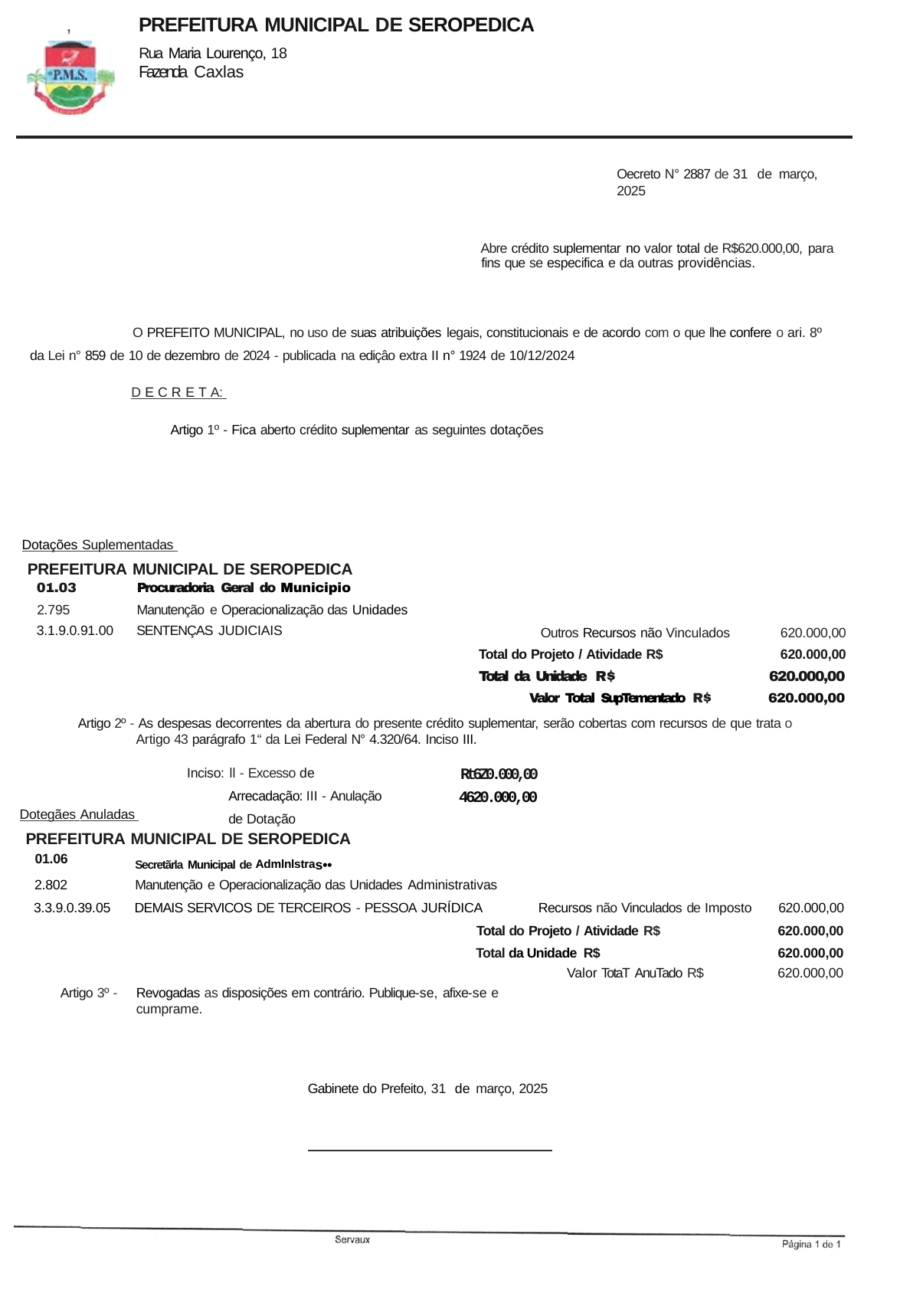

PREFEITURA MUNICIPAL DE SEROPEDICA
Rua Maria Lourenço, 18
Fazenda Caxlas
,
_
Oecreto N° 2887 de 31 de março, 2025

Abre crédito suplementar no valor total de R$620.000,00, para fins que se especifica e da outras providências.
O PREFEITO MUNICIPAL, no uso de suas atribuições legais, constitucionais e de acordo com o que lhe confere o ari. 8º da Lei n° 859 de 10 de dezembro de 2024 - publicada na ediçâo extra II n° 1924 de 10/12/2024

D E C R E T A:

Artigo 1º - Fica aberto crédito suplementar as seguintes dotações
Dotações Suplementadas
PREFEITURA MUNICIPAL DE SEROPEDICA
| 01.03 | Procuradoria Geral do Municipio |  |  |
| --- | --- | --- | --- |
| 2.795 | Manutenção e Operacionalização das Unidades |  |  |
| 3.1.9.0.91.00 | SENTENÇAS JUDICIAIS | Outros Recursos não Vinculados | 620.000,00 |
|  |  | Total do Projeto / Atividade R$ | 620.000,00 |
|  |  | Total da Unidade R$ | 620.000,00 |
|  |  | Valor Total SupTementado R$ | 620.000,00 |
Artigo 2º - As despesas decorrentes da abertura do presente crédito suplementar, serão cobertas com recursos de que trata o Artigo 43 parágrafo 1“ da Lei Federal N° 4.320/64. Inciso III.
Inciso: ll - Excesso de Arrecadação: III - Anulação de Dotação
Rt6Z0.000,00 4620.000,00
Dotegães Anuladas
PREFEITURA MUNICIPAL DE SEROPEDICA
| 01.06 | Secretãrla Municipal de Admlnlstras•• |  |  |
| --- | --- | --- | --- |
| 2.802 | Manutenção e Operacionalização das Unidades Administrativas |  |  |
| 3.3.9.0.39.05 | DEMAIS SERVICOS DE TERCEIROS - PESSOA JURÍDICA | Recursos não Vinculados de Imposto | 620.000,00 |
| Total do Projeto / Atividade R$ |  |  | 620.000,00 |
| Total da Unidade R$ |  |  | 620.000,00 |
| Valor TotaT AnuTado R$ |  |  | 620.000,00 |
Artigo 3º -
Revogadas as disposições em contrário. Publique-se, afixe-se e cumprame.
Gabinete do Prefeito, 31 de março, 2025